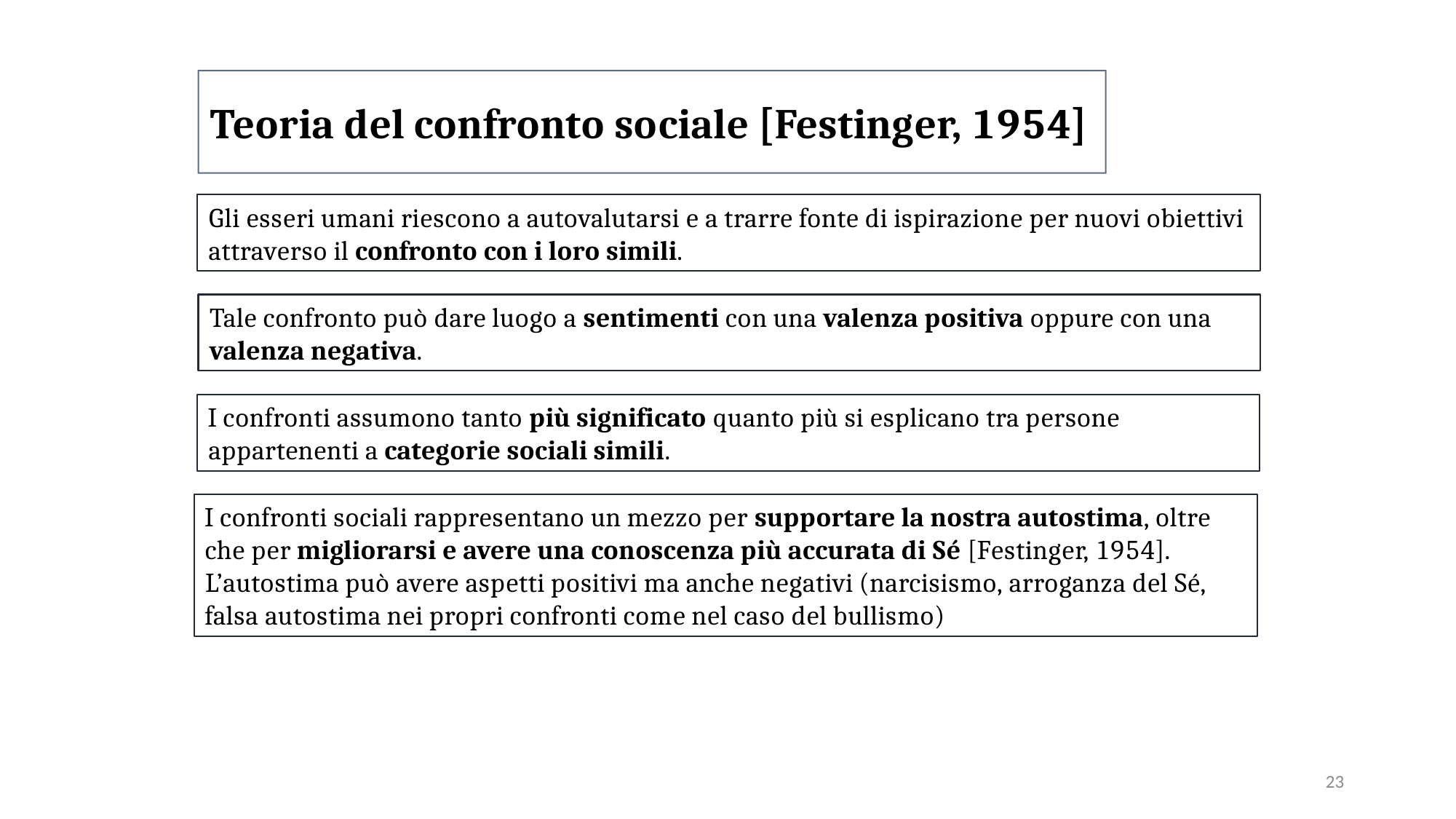

Teoria del confronto sociale [Festinger, 1954]
Gli esseri umani riescono a autovalutarsi e a trarre fonte di ispirazione per nuovi obiettivi attraverso il confronto con i loro simili.
Tale confronto può dare luogo a sentimenti con una valenza positiva oppure con una valenza negativa.
I confronti assumono tanto più significato quanto più si esplicano tra persone appartenenti a categorie sociali simili.
I confronti sociali rappresentano un mezzo per supportare la nostra autostima, oltre che per migliorarsi e avere una conoscenza più accurata di Sé [Festinger, 1954]. L’autostima può avere aspetti positivi ma anche negativi (narcisismo, arroganza del Sé, falsa autostima nei propri confronti come nel caso del bullismo)
23